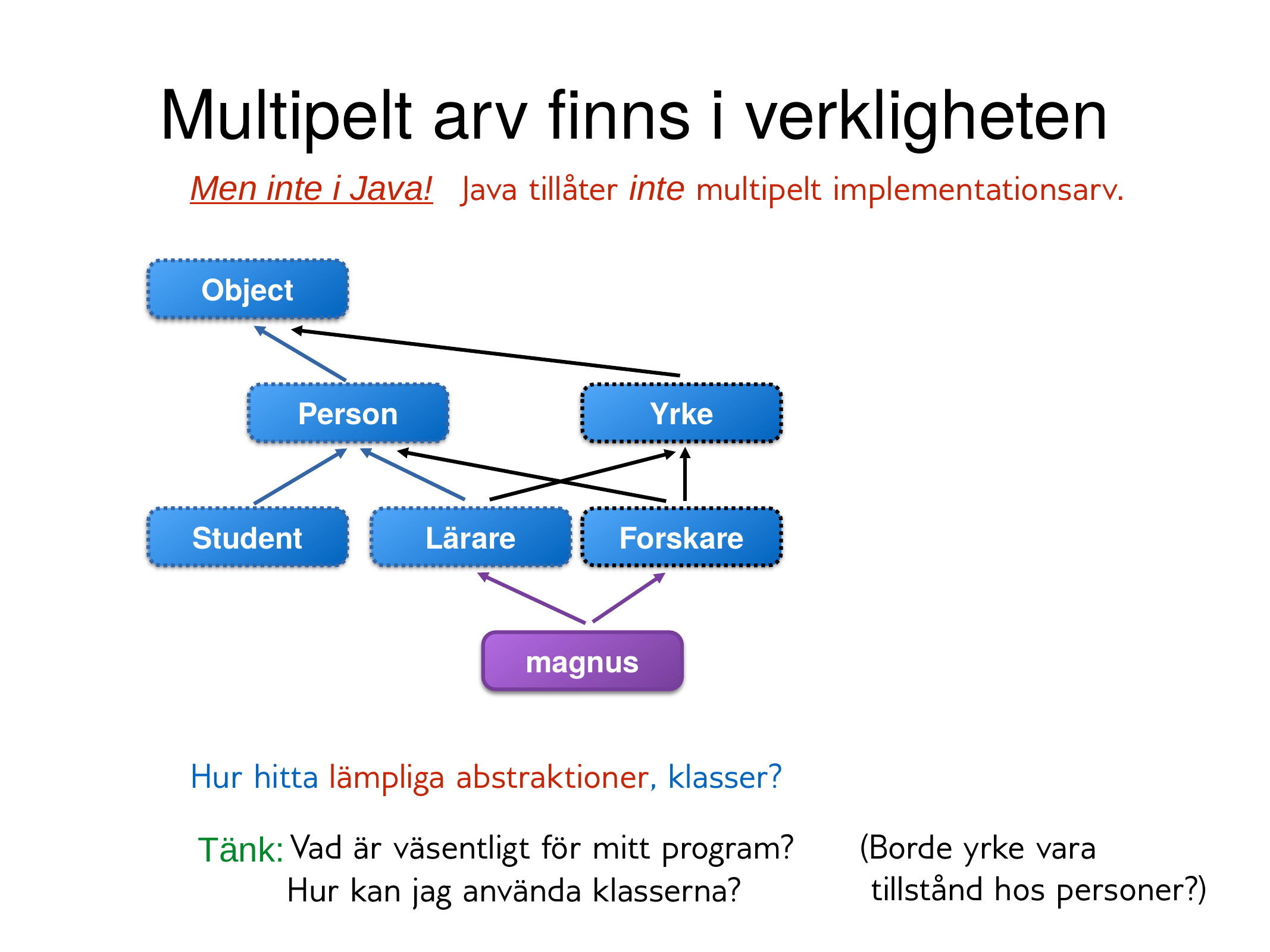

Multipelt arv finns i verkligheten
Men inte i Java!   Java tillåter inte multipelt implementationsarv.
Object

Yrke

Person

Forskare

Student
Lärare

magnus
Hur hitta lämpliga abstraktioner, klasser?
Tänk:
Vad är väsentligt för mitt program?
(Borde yrke vara
 tillstånd hos personer?)
Hur kan jag använda klasserna?